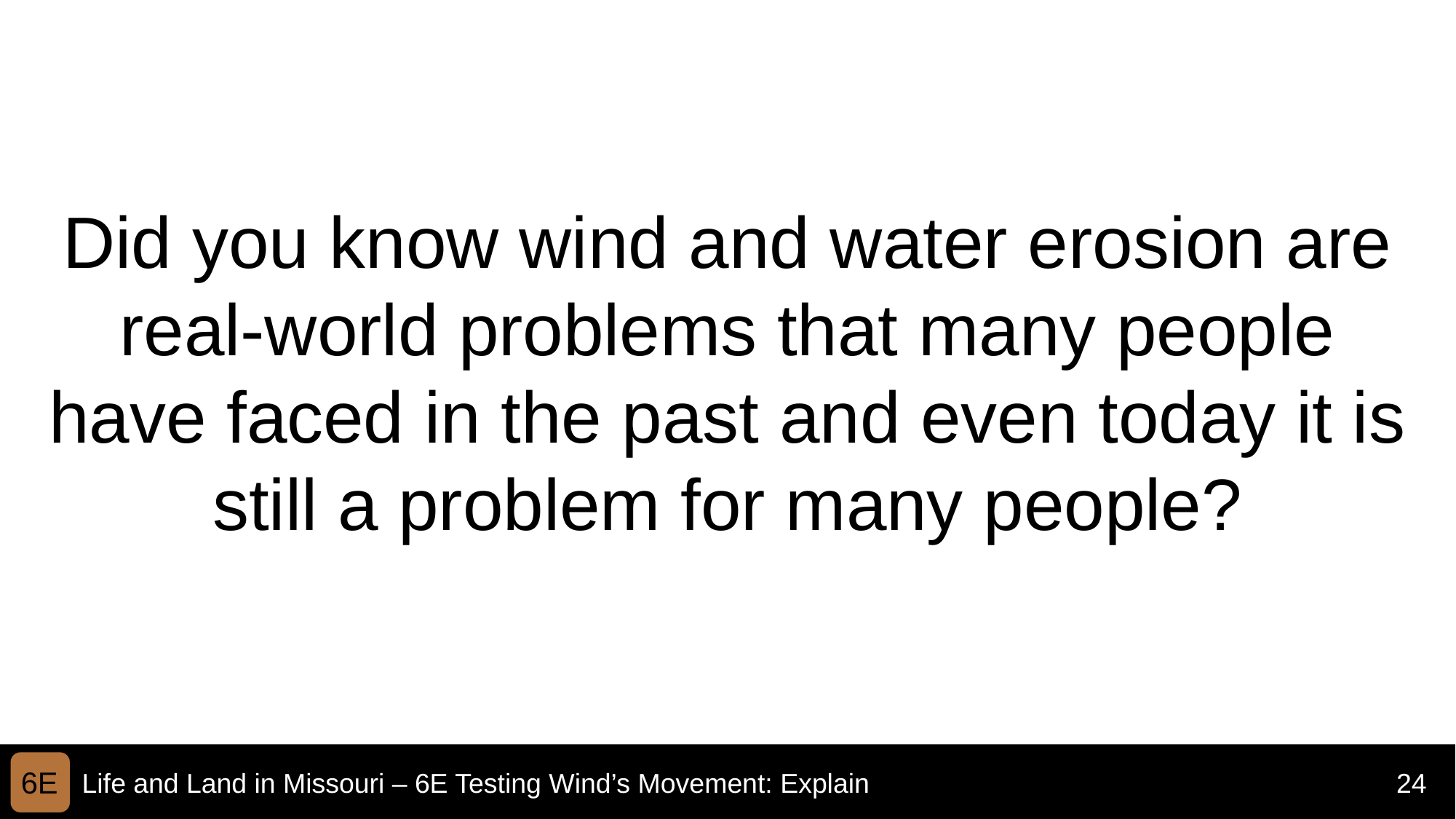

Did you know wind and water erosion are real-world problems that many people have faced in the past and even today it is still a problem for many people?

6E
Life and Land in Missouri – 6E Testing Wind’s Movement: Explain
24